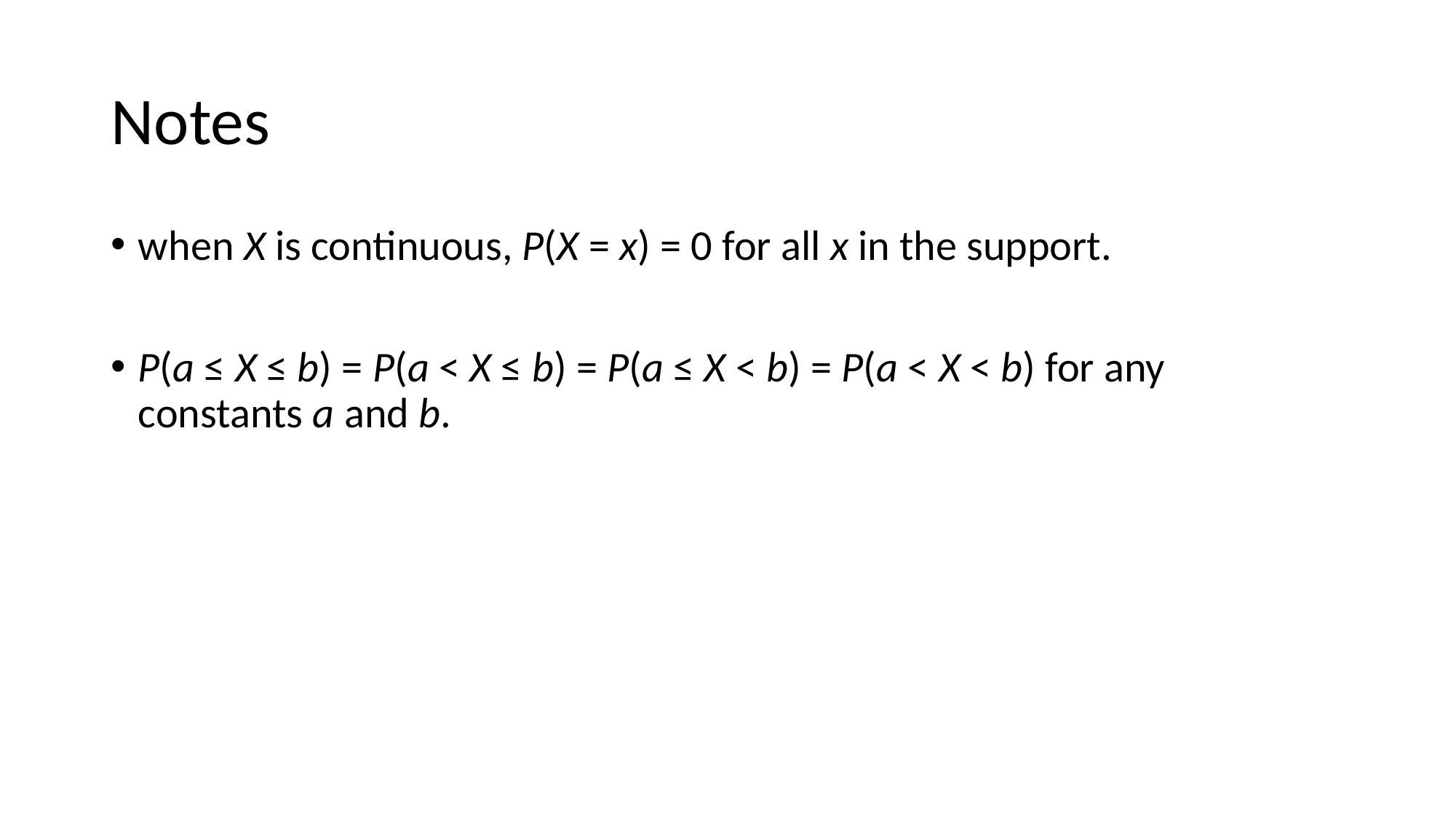

# Notes
when X is continuous, P(X = x) = 0 for all x in the support.

P(a ≤ X ≤ b) = P(a < X ≤ b) = P(a ≤ X < b) = P(a < X < b) for any constants a and b.